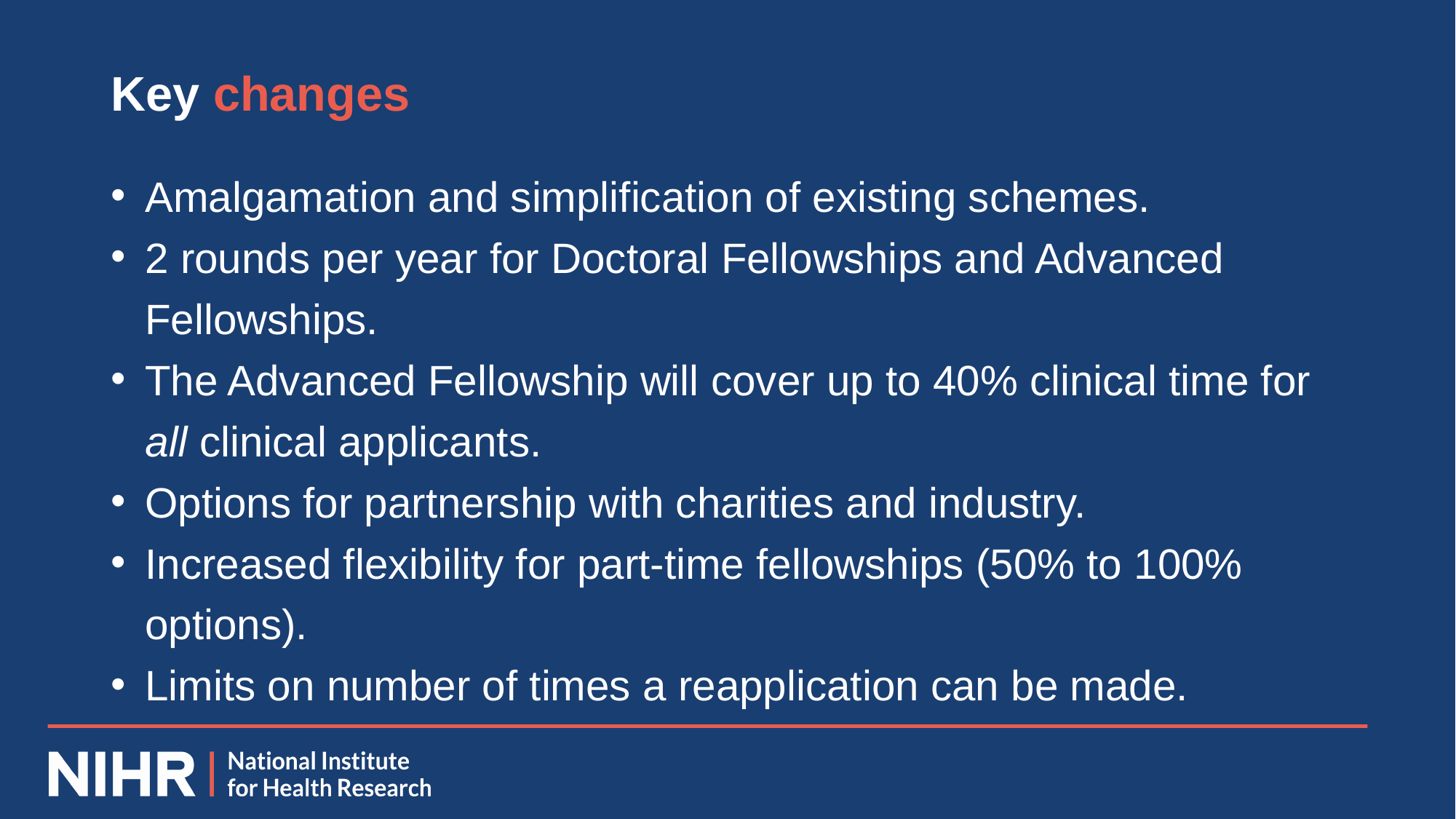

# Key changes
Amalgamation and simplification of existing schemes.
2 rounds per year for Doctoral Fellowships and Advanced Fellowships.
The Advanced Fellowship will cover up to 40% clinical time for all clinical applicants.
Options for partnership with charities and industry.
Increased flexibility for part-time fellowships (50% to 100% options).
Limits on number of times a reapplication can be made.